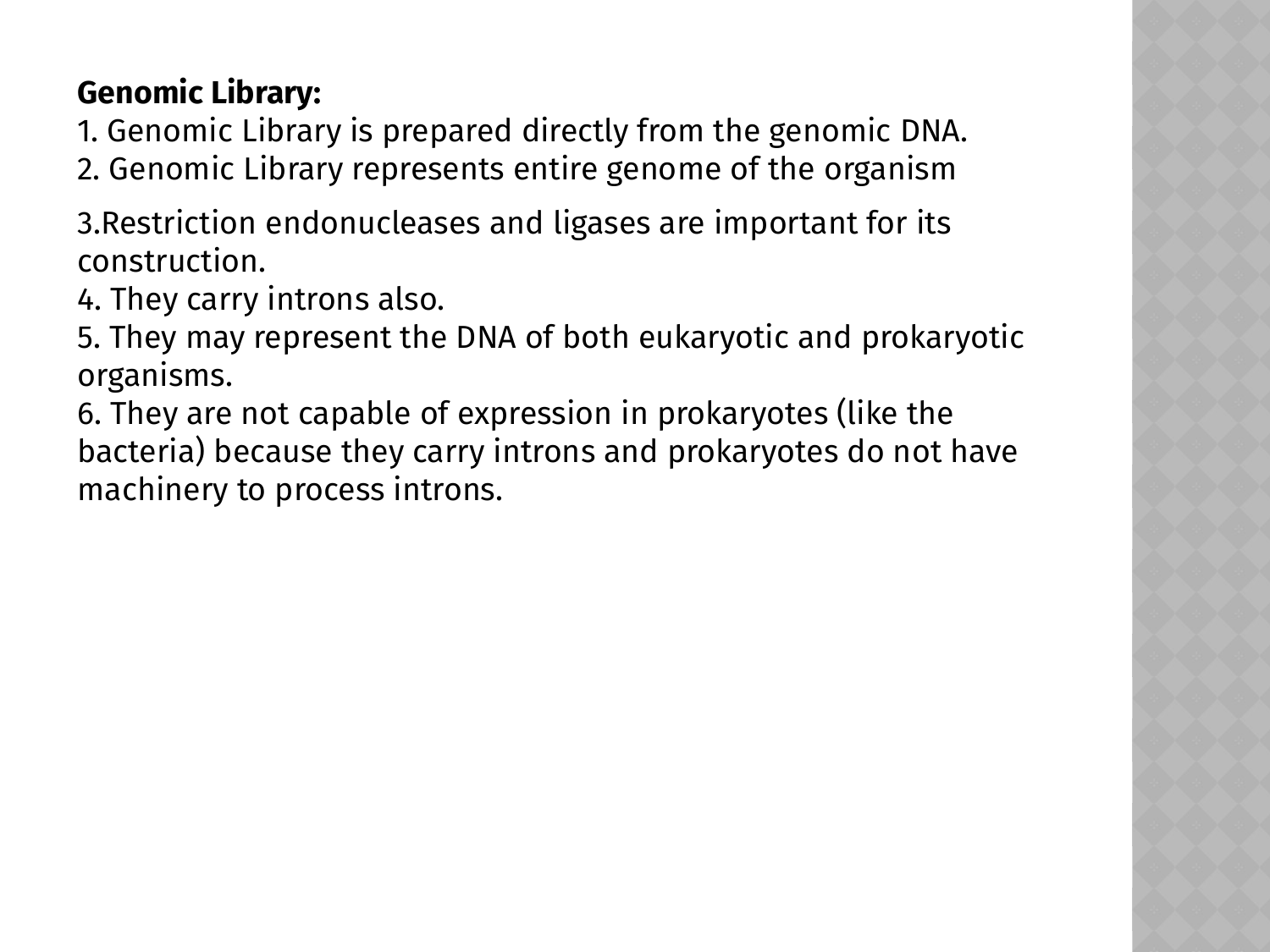

Genomic Library:
1. Genomic Library is prepared directly from the genomic DNA.
2. Genomic Library represents entire genome of the organism

3.Restriction endonucleases and ligases are important for its construction.
4. They carry introns also.
5. They may represent the DNA of both eukaryotic and prokaryotic organisms.
6. They are not capable of expression in prokaryotes (like the bacteria) because they carry introns and prokaryotes do not have machinery to process introns.